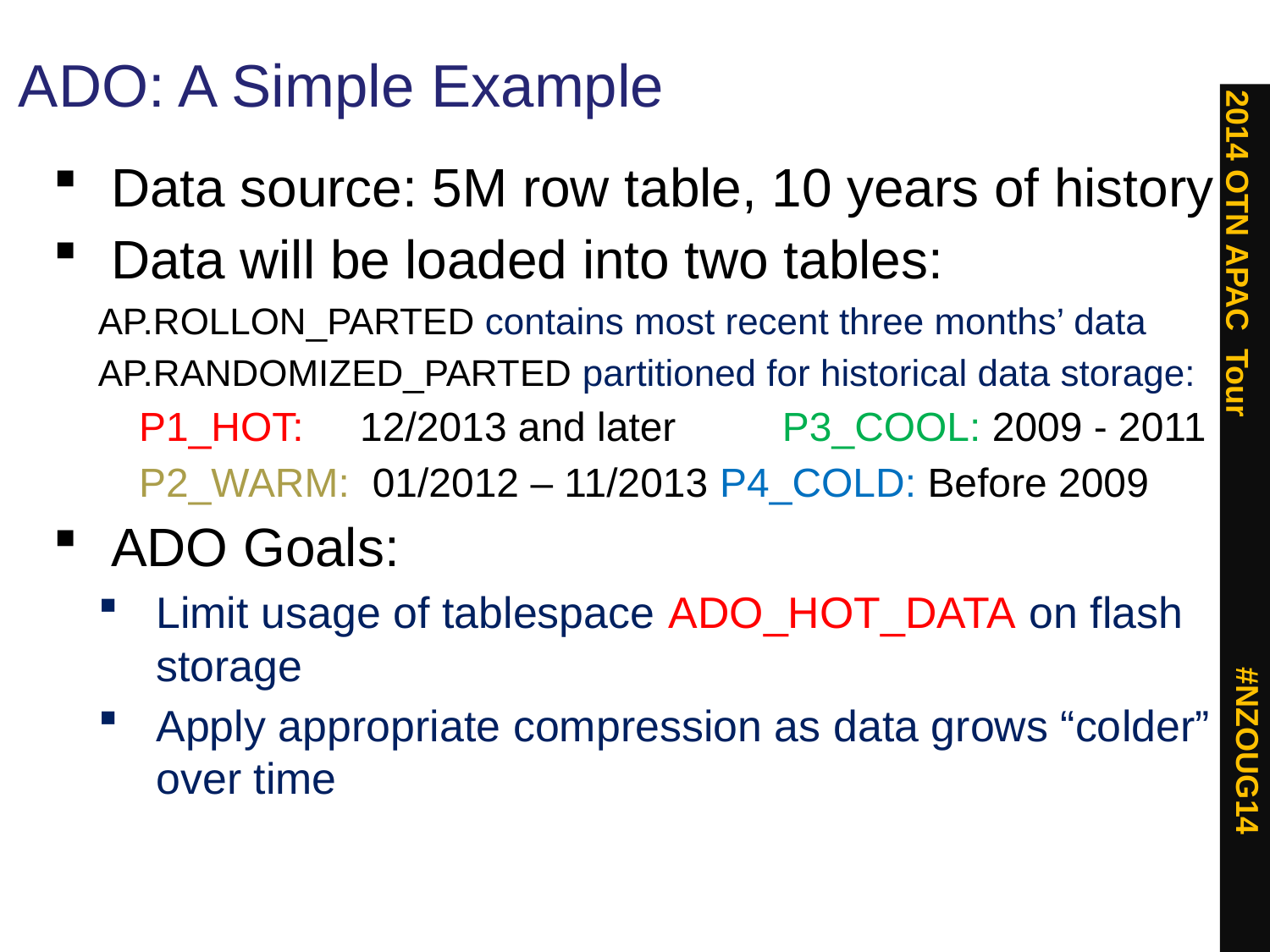

# ADO: A Simple Example
Data source: 5M row table, 10 years of history
Data will be loaded into two tables:
AP.ROLLON_PARTED contains most recent three months’ data
AP.RANDOMIZED_PARTED partitioned for historical data storage:
P1_HOT:     12/2013 and later	   P3_COOL: 2009 - 2011
P2_WARM:  01/2012 – 11/2013 P4_COLD: Before 2009
ADO Goals:
Limit usage of tablespace ADO_HOT_DATA on flash storage
Apply appropriate compression as data grows “colder” over time